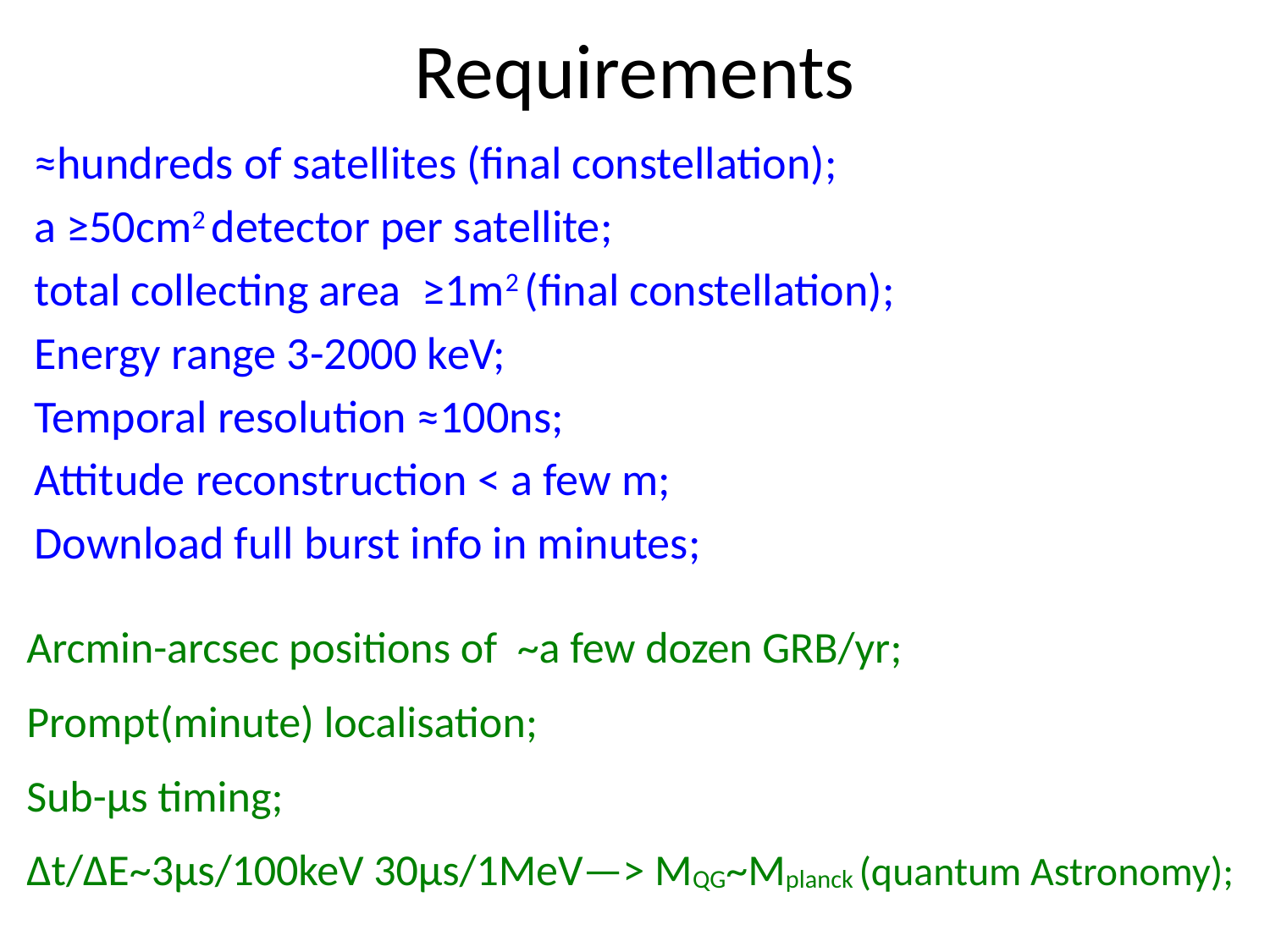

# Requirements
≈hundreds of satellites (final constellation);
a ≥50cm2 detector per satellite;
total collecting area  ≥1m2 (final constellation);
Energy range 3-2000 keV;
Temporal resolution ≈100ns;
Attitude reconstruction < a few m;
Download full burst info in minutes;
Arcmin-arcsec positions of  ~a few dozen GRB/yr;
Prompt(minute) localisation;
Sub-μs timing;
Δt/ΔE~3μs/100keV 30μs/1MeV—> MQG~Mplanck (quantum Astronomy);